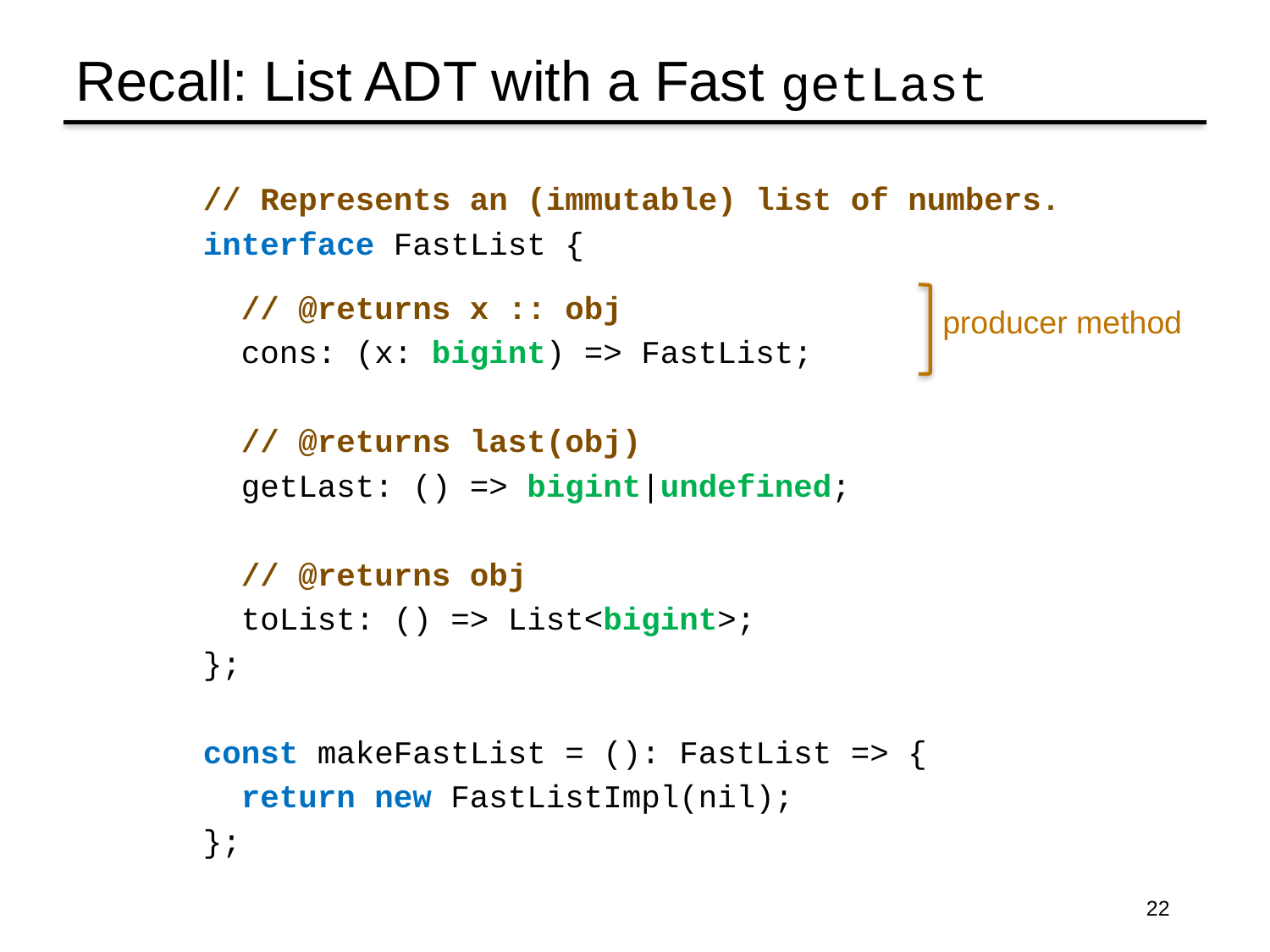

# Recall: List ADT with a Fast getLast
// Represents an (immutable) list of numbers.
interface FastList {

  // @returns x :: obj
  cons: (x: bigint) => FastList;

  // @returns last(obj)
  getLast: () => bigint|undefined;

  // @returns obj
  toList: () => List<bigint>;
};

const makeFastList = (): FastList => {
  return new FastListImpl(nil);
};

producer method
22